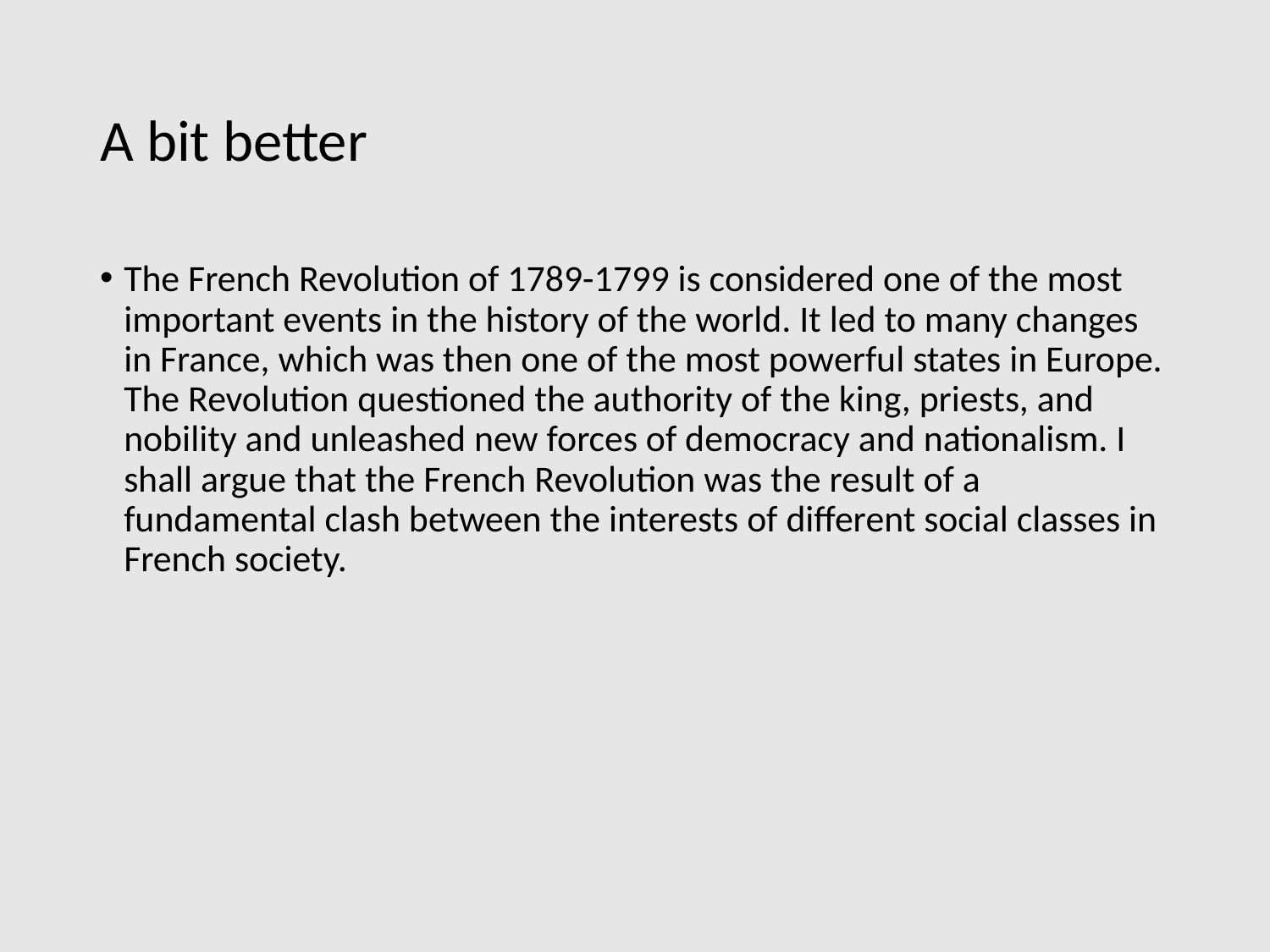

# A bit better
The French Revolution of 1789-1799 is considered one of the most important events in the history of the world. It led to many changes in France, which was then one of the most powerful states in Europe. The Revolution questioned the authority of the king, priests, and nobility and unleashed new forces of democracy and nationalism. I shall argue that the French Revolution was the result of a fundamental clash between the interests of different social classes in French society.